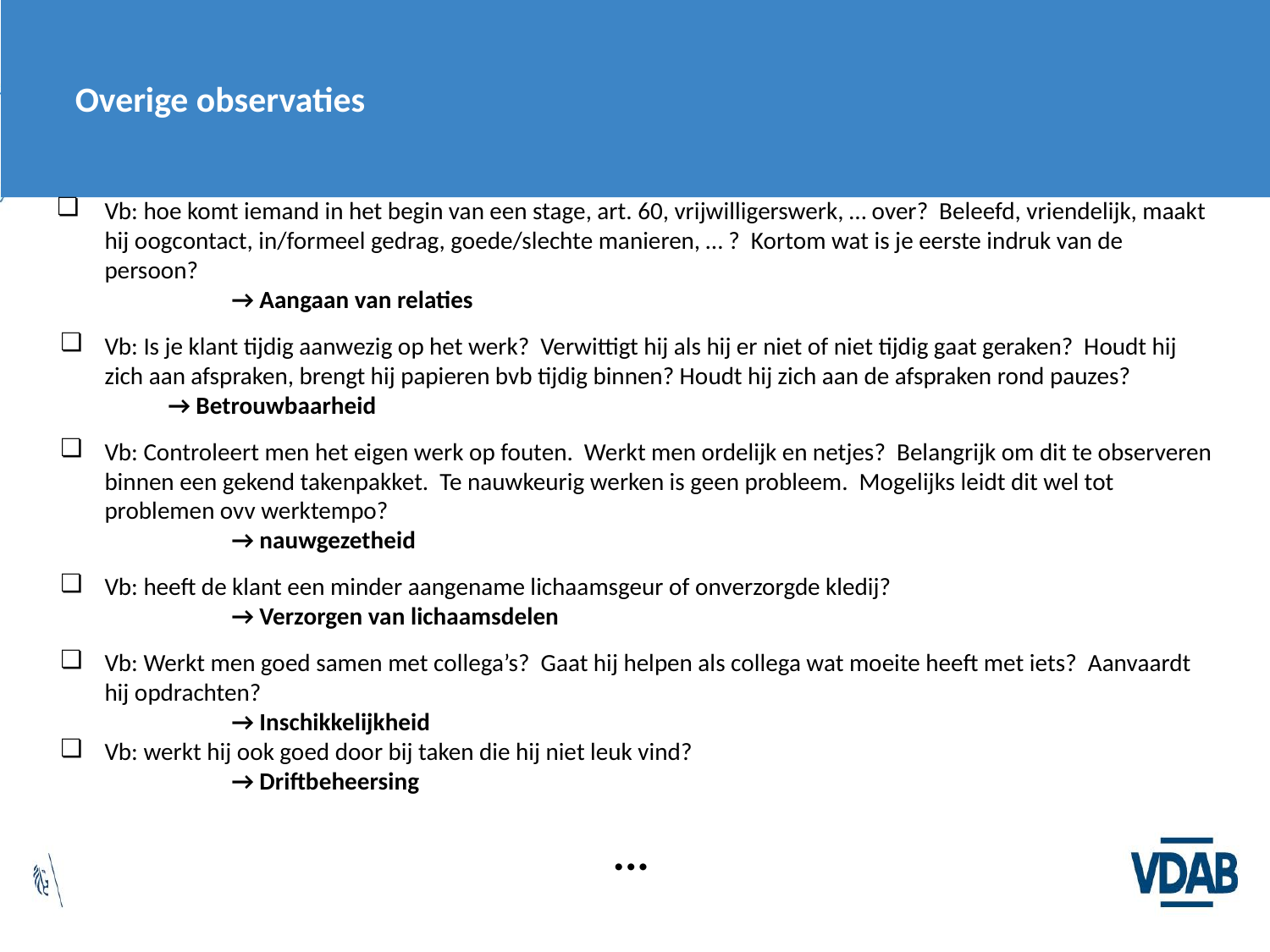

Overige observaties
Vb: hoe komt iemand in het begin van een stage, art. 60, vrijwilligerswerk, … over?  Beleefd, vriendelijk, maakt hij oogcontact, in/formeel gedrag, goede/slechte manieren, … ?  Kortom wat is je eerste indruk van de persoon?
	→ Aangaan van relaties

Vb: Is je klant tijdig aanwezig op het werk?  Verwittigt hij als hij er niet of niet tijdig gaat geraken?  Houdt hij zich aan afspraken, brengt hij papieren bvb tijdig binnen? Houdt hij zich aan de afspraken rond pauzes?
→ Betrouwbaarheid

Vb: Controleert men het eigen werk op fouten.  Werkt men ordelijk en netjes?  Belangrijk om dit te observeren binnen een gekend takenpakket.  Te nauwkeurig werken is geen probleem.  Mogelijks leidt dit wel tot problemen ovv werktempo?
	→ nauwgezetheid

Vb: heeft de klant een minder aangename lichaamsgeur of onverzorgde kledij?
	→ Verzorgen van lichaamsdelen

Vb: Werkt men goed samen met collega’s?  Gaat hij helpen als collega wat moeite heeft met iets?  Aanvaardt hij opdrachten?
	→ Inschikkelijkheid
Vb: werkt hij ook goed door bij taken die hij niet leuk vind?
	→ Driftbeheersing

...